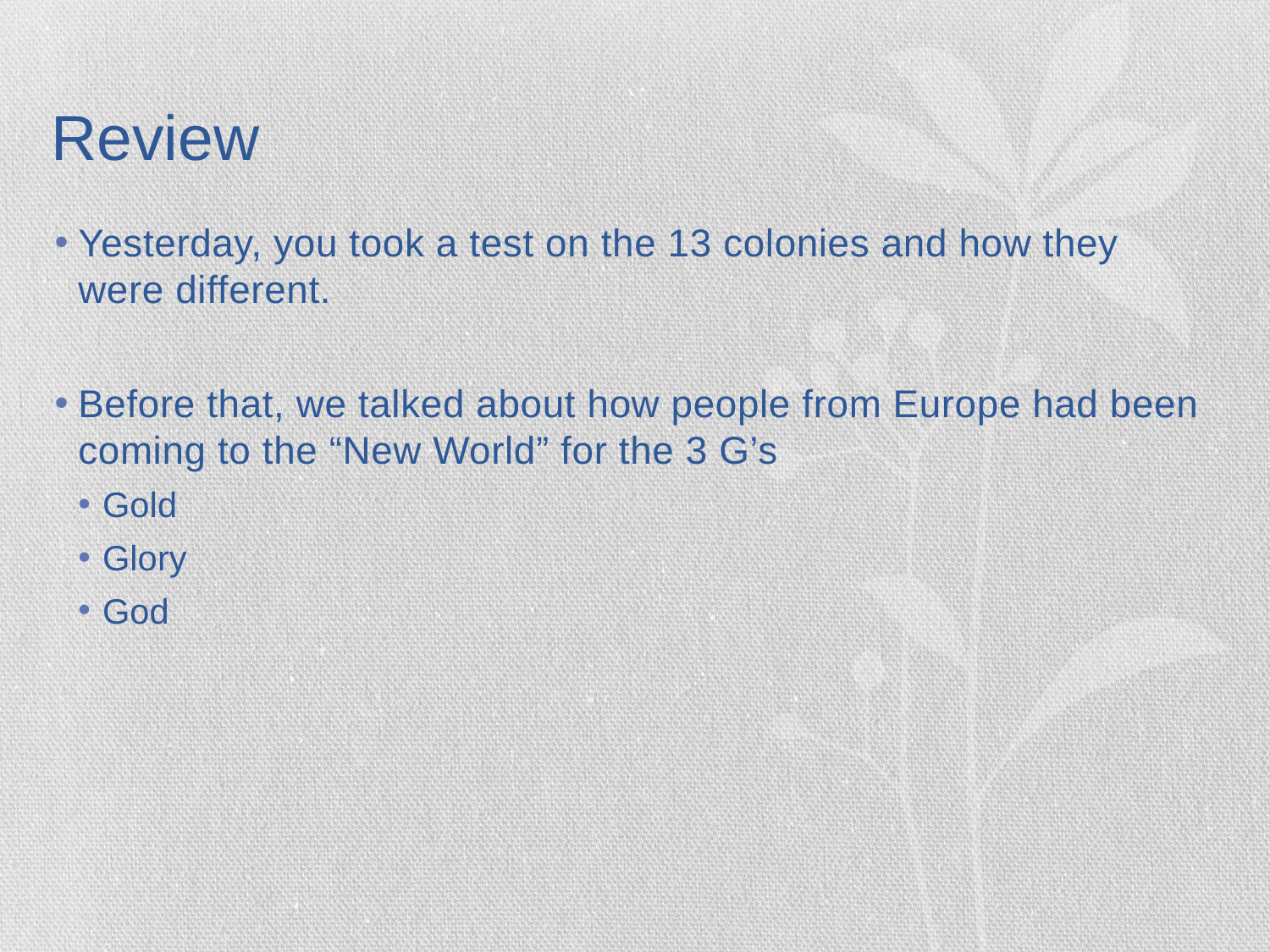

# Review
Yesterday, you took a test on the 13 colonies and how they were different.

Before that, we talked about how people from Europe had been coming to the “New World” for the 3 G’s
Gold
Glory
God